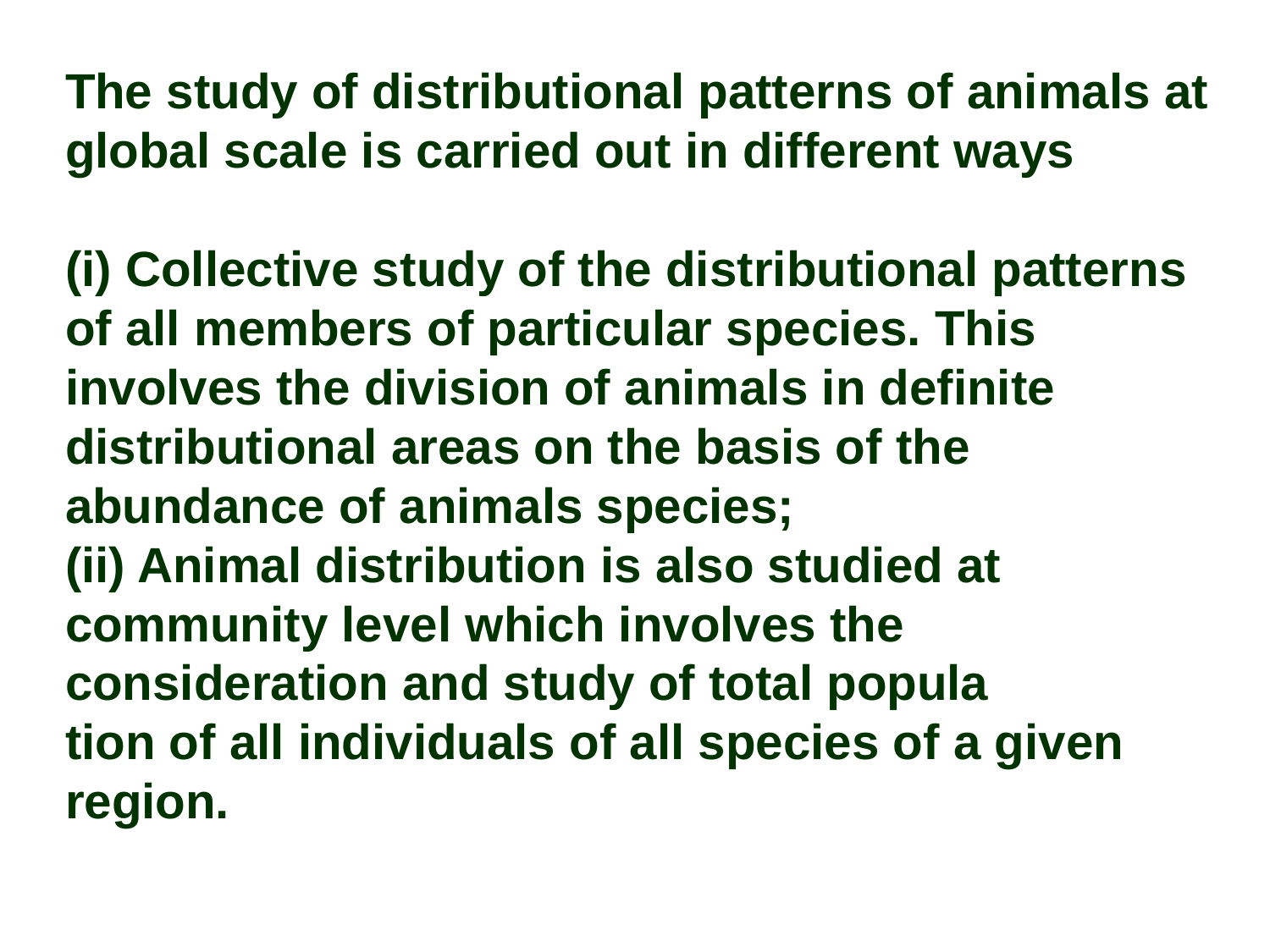

The study of distributional patterns of animals at global scale is carried out in different ways

(i) Collective study of the distributional patterns of all members of particular species. This involves the division of animals in definite distributional areas on the basis of the abundance of animals species;
(ii) Animal distribution is also studied at community level which involves the consideration and study of total popula­
tion of all individuals of all species of a given region.